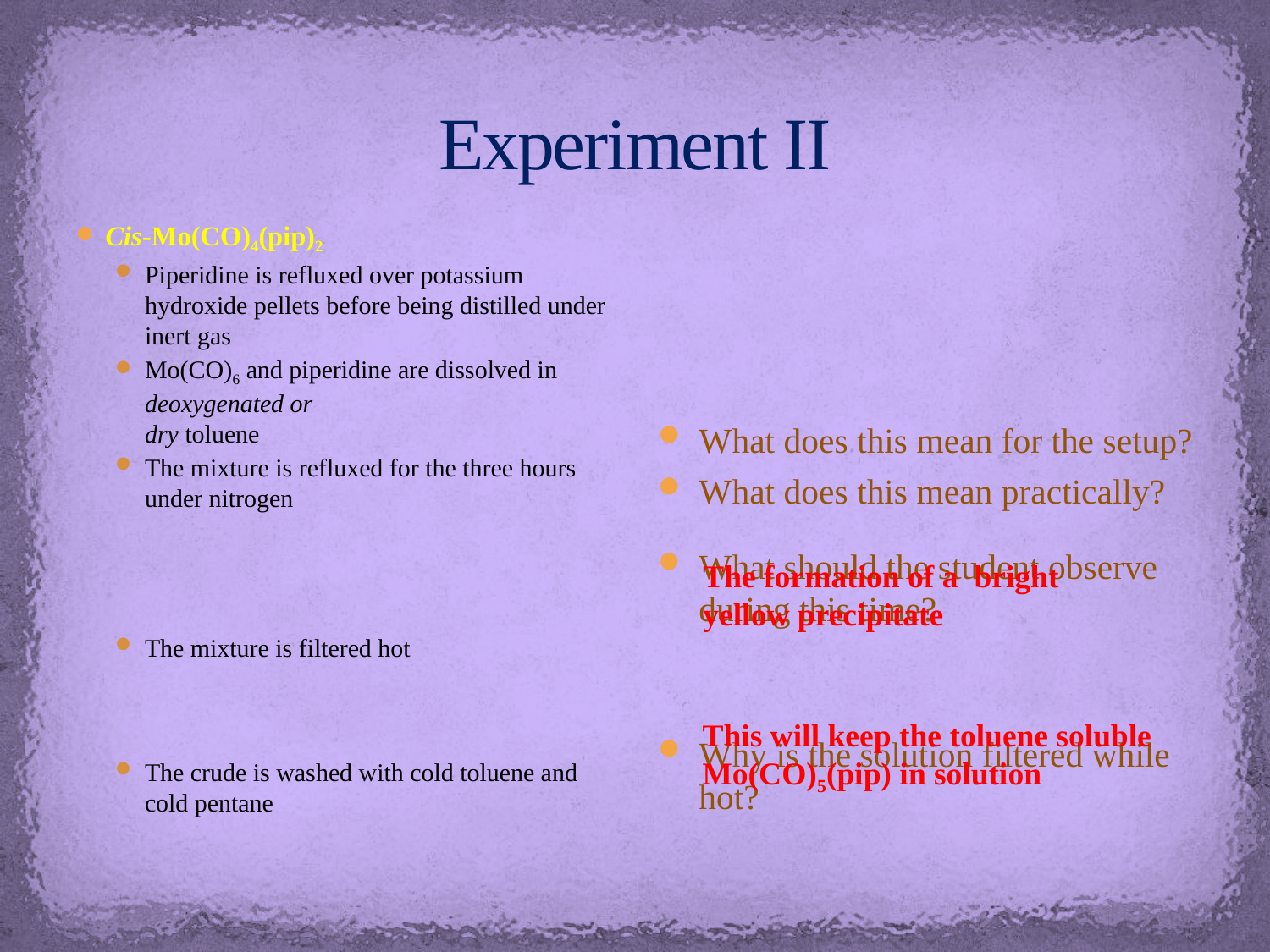

# Experiment II
Cis-Mo(CO)4(pip)2
Piperidine is refluxed over potassium hydroxide pellets before being distilled under
inert gas
Mo(CO)6 and piperidine are dissolved in deoxygenated or
dry toluene
The mixture is refluxed for the three hours under nitrogen

The mixture is filtered hot

The crude is washed with cold toluene and cold pentane

What does this mean for the setup?
What does this mean practically?

What should the student observe during this time?

Why is the solution filtered while hot?

The formation of a  bright
yellow precipitate
This will keep the toluene soluble
Mo(CO)5(pip) in solution